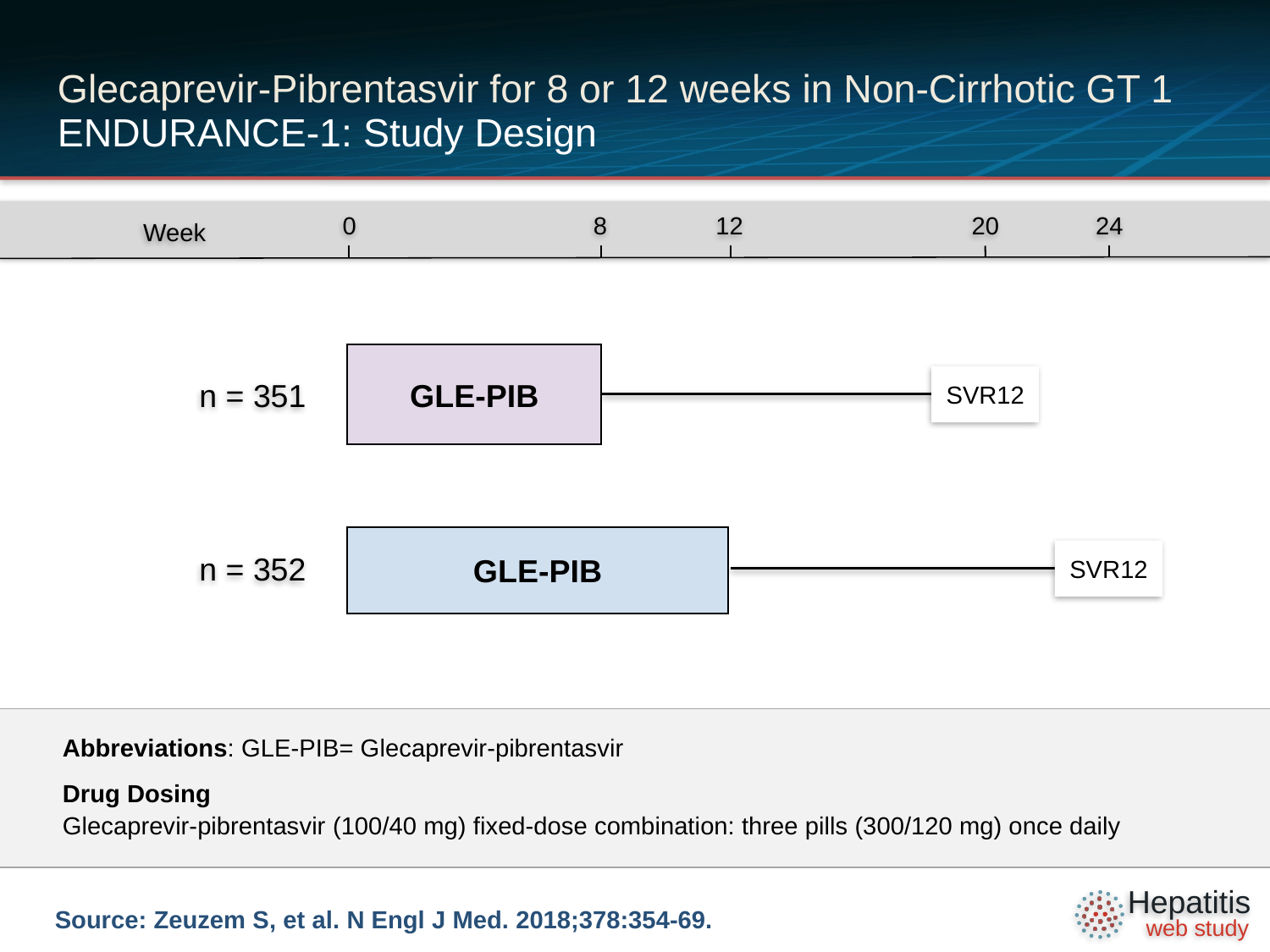

# Glecaprevir-Pibrentasvir for 8 or 12 weeks in Non-Cirrhotic GT 1 ENDURANCE-1: Study Design
0
8
12
20
24

Week
GLE-PIB
SVR12
n = 351
GLE-PIB
n = 352
SVR12
Abbreviations: GLE-PIB= Glecaprevir-pibrentasvir
Drug Dosing
Glecaprevir-pibrentasvir (100/40 mg) fixed-dose combination: three pills (300/120 mg) once daily
Source: Zeuzem S, et al. N Engl J Med. 2018;378:354-69.